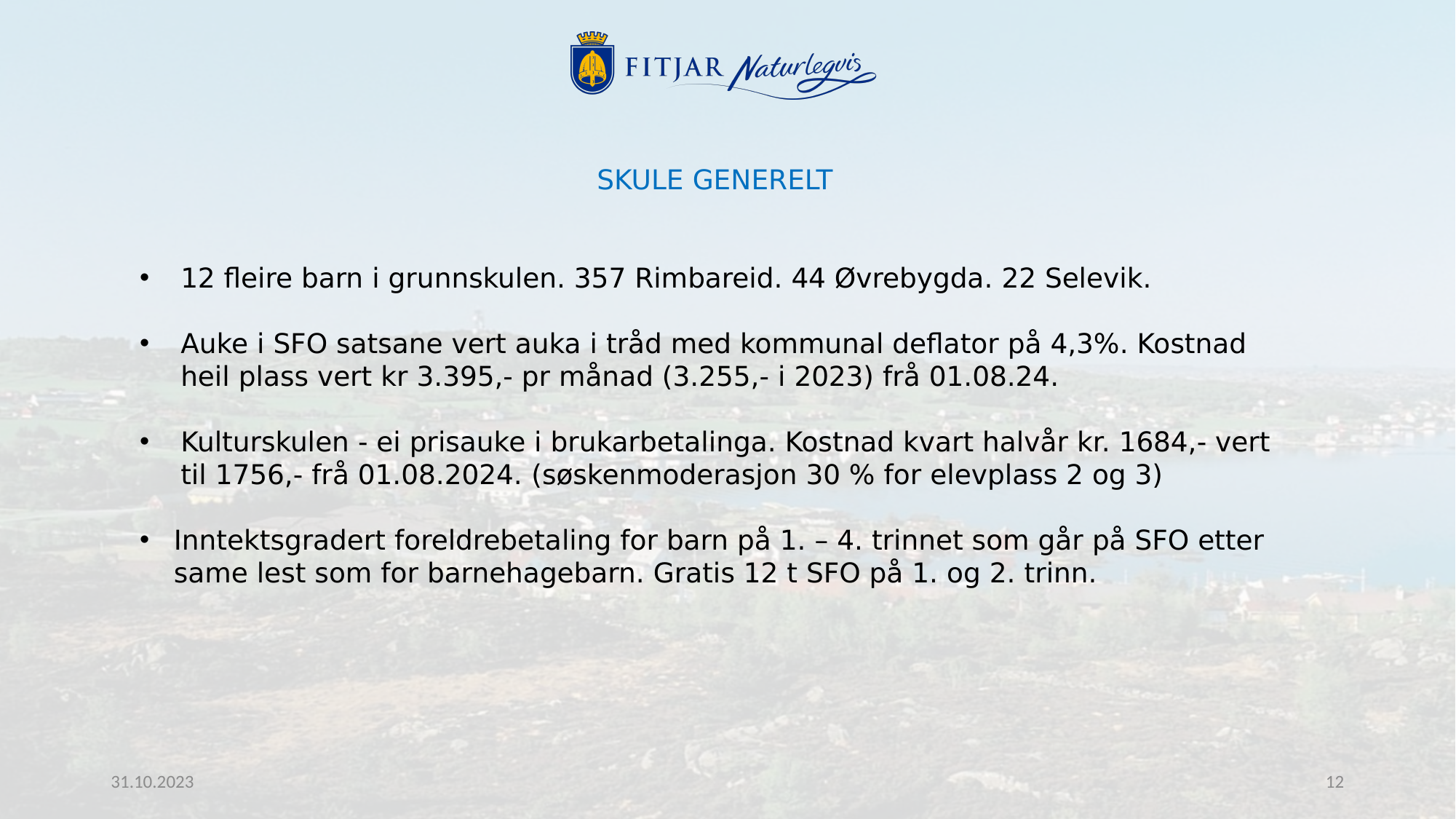

SKULE GENERELT

12 fleire barn i grunnskulen. 357 Rimbareid. 44 Øvrebygda. 22 Selevik.

Auke i SFO satsane vert auka i tråd med kommunal deflator på 4,3%. Kostnad heil plass vert kr 3.395,- pr månad (3.255,- i 2023) frå 01.08.24.

Kulturskulen - ei prisauke i brukarbetalinga. Kostnad kvart halvår kr. 1684,- vert til 1756,- frå 01.08.2024. (søskenmoderasjon 30 % for elevplass 2 og 3)

Inntektsgradert foreldrebetaling for barn på 1. – 4. trinnet som går på SFO etter same lest som for barnehagebarn. Gratis 12 t SFO på 1. og 2. trinn.

31.10.2023
12